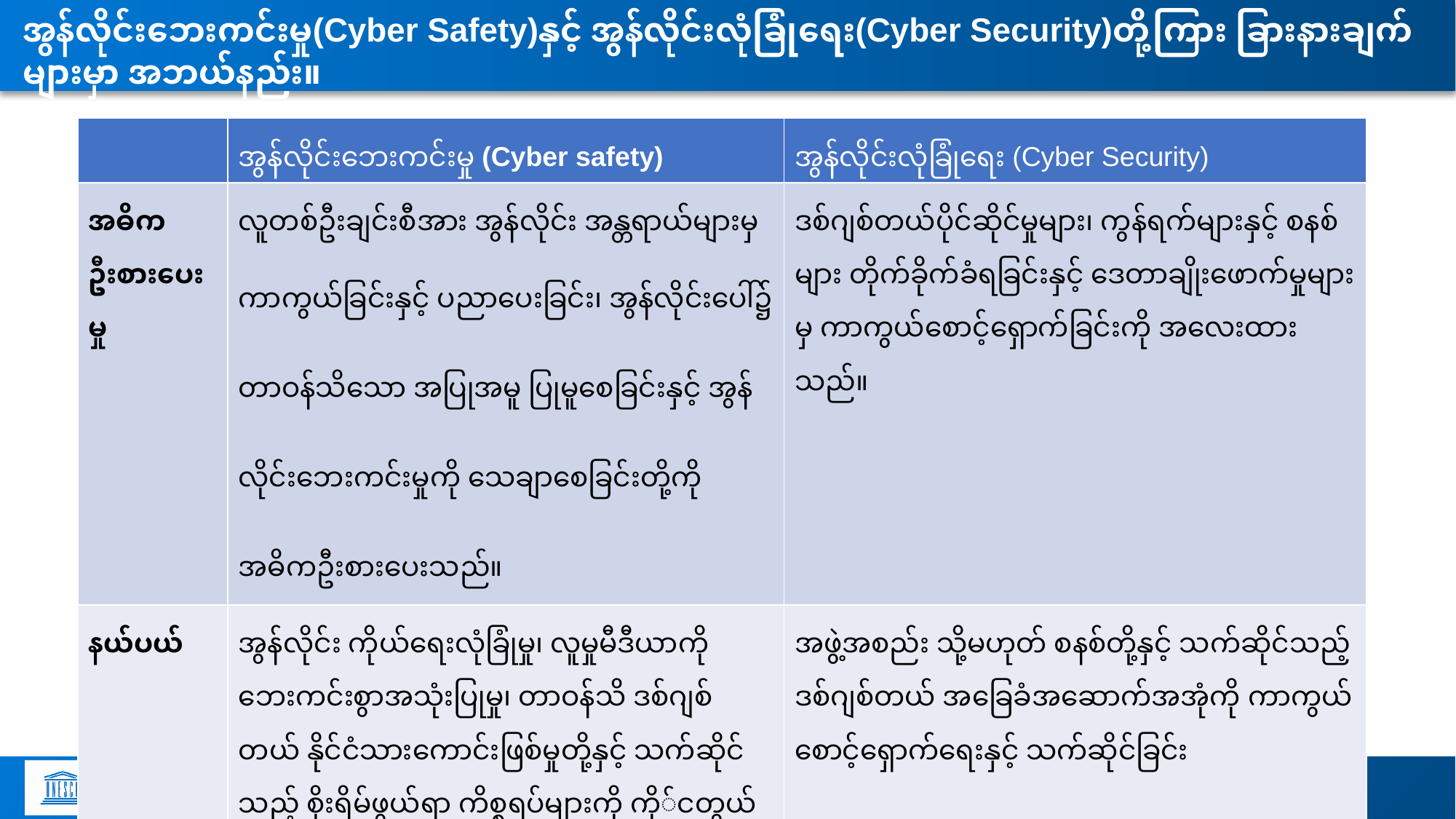

# အွန်လိုင်းဘေးကင်းမှု(Cyber Safety)နှင့် အွန်လိုင်းလုံခြုံရေး(Cyber Security)တို့ကြား ခြားနားချက်များမှာ အဘယ်နည်း။
|  | အွန်လိုင်းဘေးကင်းမှု (Cyber safety) | အွန်လိုင်းလုံခြုံရေး (Cyber Security) |
| --- | --- | --- |
| အဓိက ဦးစားပေးမှု | လူတစ်ဦးချင်းစီအား အွန်လိုင်း အန္တရာယ်များမှ ကာကွယ်ခြင်းနှင့် ပညာပေးခြင်း၊ အွန်လိုင်းပေါ်၌ တာဝန်သိသော အပြုအမူ ပြုမူစေခြင်းနှင့် အွန်လိုင်းဘေးကင်းမှုကို သေချာစေခြင်းတို့ကို အဓိကဦးစားပေးသည်။ | ဒစ်ဂျစ်တယ်ပိုင်ဆိုင်မှုများ၊ ကွန်ရက်များနှင့် စနစ်များ တိုက်ခိုက်ခံရခြင်းနှင့် ဒေတာချိုးဖောက်မှုများမှ ကာကွယ်စောင့်ရှောက်ခြင်းကို အလေးထားသည်။ |
| နယ်ပယ် | အွန်လိုင်း ကိုယ်ရေးလုံခြုံမှု၊ လူမှုမီဒီယာကို ဘေးကင်းစွာအသုံးပြုမှု၊ တာဝန်သိ ဒစ်ဂျစ်တယ် နိုင်ငံသားကောင်းဖြစ်မှုတို့နှင့် သက်ဆိုင်သည့် စိုးရိမ်ဖွယ်ရာ ကိစ္စရပ်များကို ကို်ငတွယ် ဖြေရှင်းရာတွင် လူတစ်ဦးချင်းစီကို ဗဟိုပြုခြင်း၊ ပိုမိုပုဂ္ဂိုလ်ရေးဆန်ခြင်း | အဖွဲ့အစည်း သို့မဟုတ် စနစ်တို့နှင့် သက်ဆိုင်သည့် ဒစ်ဂျစ်တယ် အခြေခံအဆောက်အအုံကို ကာကွယ်စောင့်ရှောက်ရေးနှင့် သက်ဆိုင်ခြင်း |